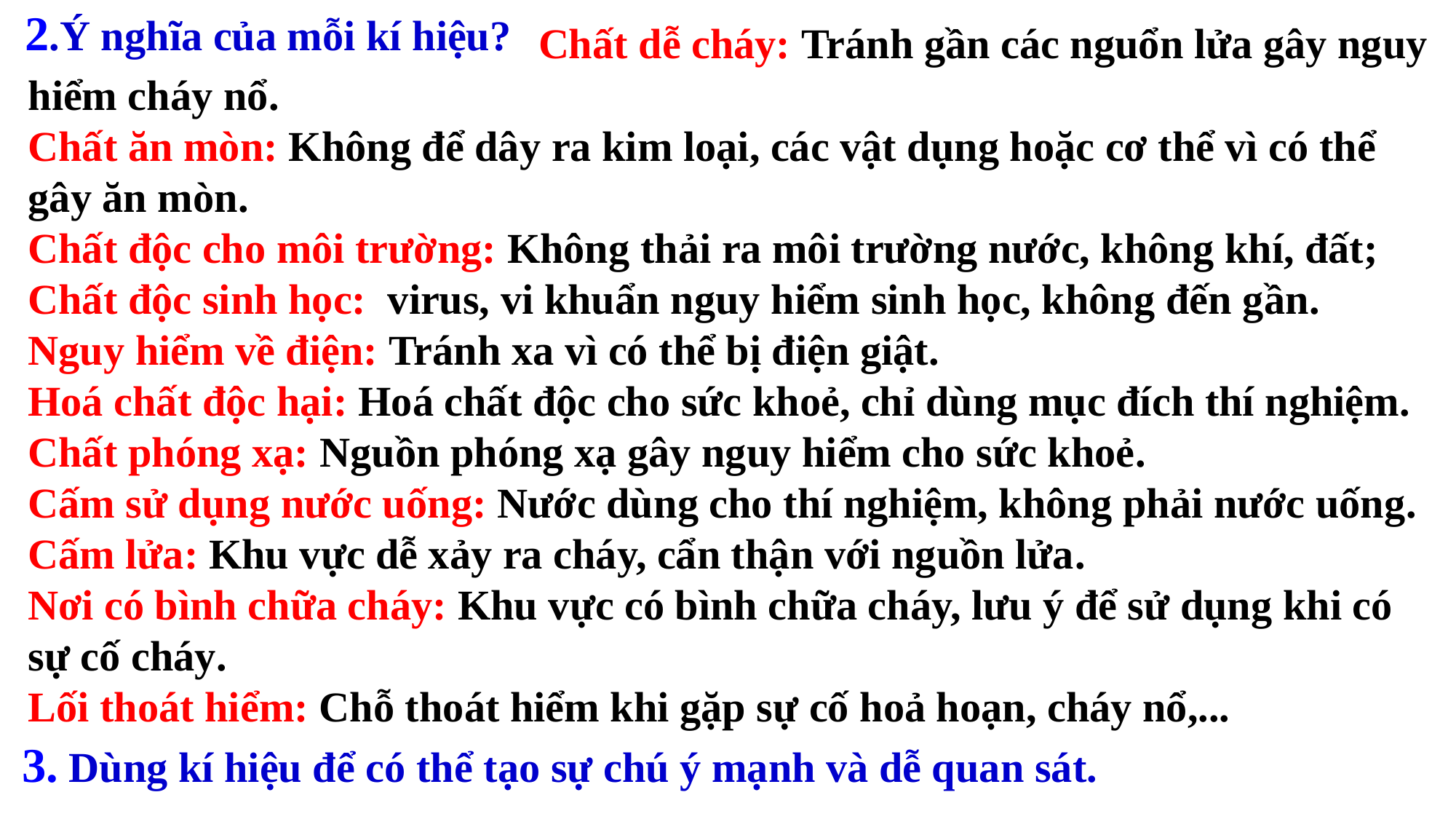

2.Ý nghĩa của mỗi kí hiệu?
                                          Chất dễ cháy: Tránh gần các nguổn lửa gây nguy hiểm cháy nổ.
Chất ăn mòn: Không để dây ra kim loại, các vật dụng hoặc cơ thể vì có thể gây ăn mòn.
Chất độc cho môi trường: Không thải ra môi trường nước, không khí, đất;
Chất độc sinh học:  virus, vi khuẩn nguy hiểm sinh học, không đến gần.
Nguy hiểm về điện: Tránh xa vì có thể bị điện giật.
Hoá chất độc hại: Hoá chất độc cho sức khoẻ, chỉ dùng mục đích thí nghiệm.
Chất phóng xạ: Nguồn phóng xạ gây nguy hiểm cho sức khoẻ.
Cấm sử dụng nước uống: Nước dùng cho thí nghiệm, không phải nước uống.
Cấm lửa: Khu vực dễ xảy ra cháy, cẩn thận với nguồn lửa.
Nơi có bình chữa cháy: Khu vực có bình chữa cháy, lưu ý để sử dụng khi có sự cố cháy.
Lối thoát hiểm: Chỗ thoát hiểm khi gặp sự cố hoả hoạn, cháy nổ,...
3. Dùng kí hiệu để có thể tạo sự chú ý mạnh và dễ quan sát.
3.Tại sao dùng kí hiệu cảnh báo thay cho mô tả bằng chữ?